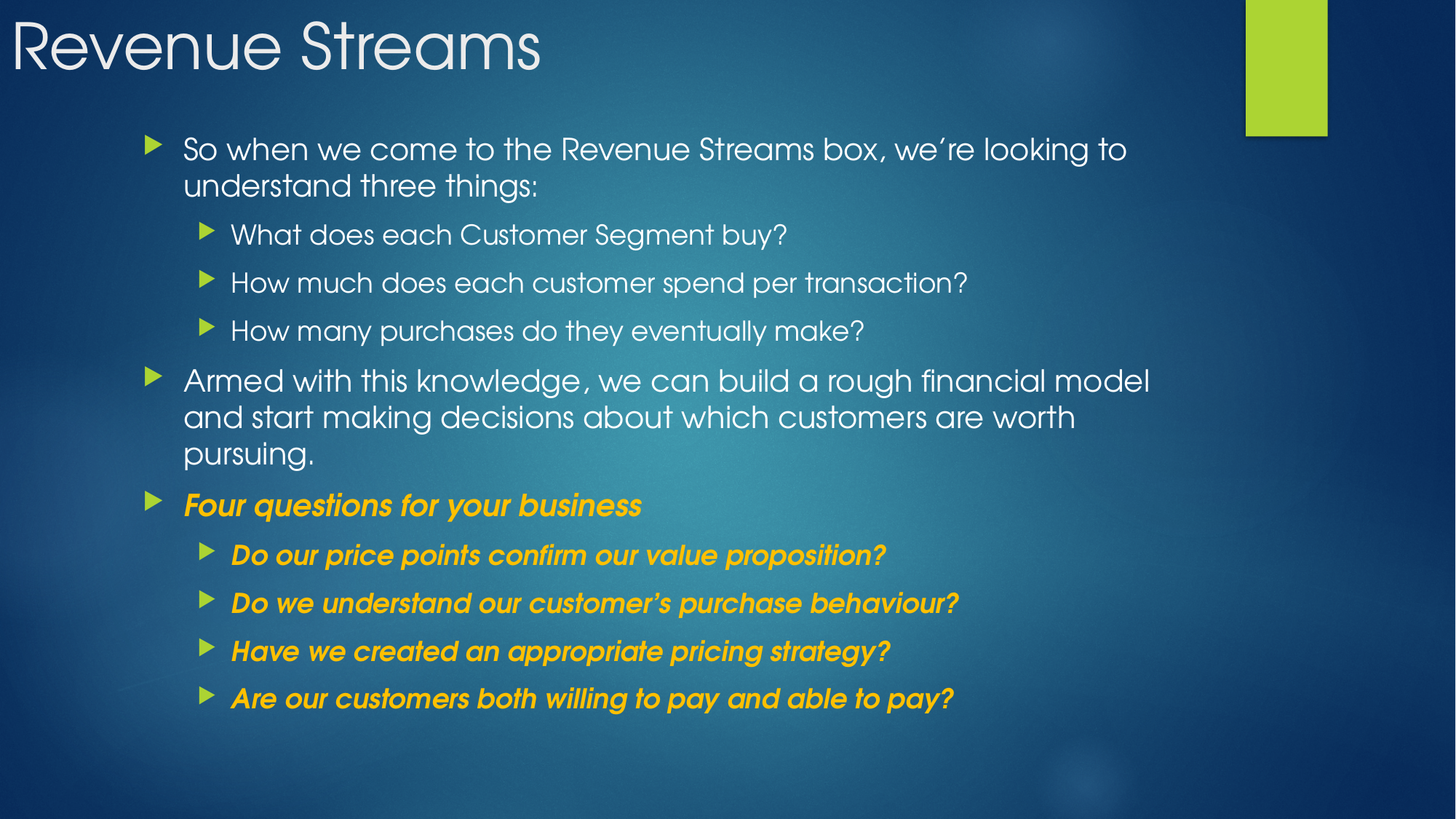

# Revenue Streams

So when we come to the Revenue Streams box, we’re looking to understand three things:
What does each Customer Segment buy?
How much does each customer spend per transaction?
How many purchases do they eventually make?
Armed with this knowledge, we can build a rough financial model and start making decisions about which customers are worth pursuing.
Four questions for your business
Do our price points confirm our value proposition?
Do we understand our customer’s purchase behaviour?
Have we created an appropriate pricing strategy?
Are our customers both willing to pay and able to pay?